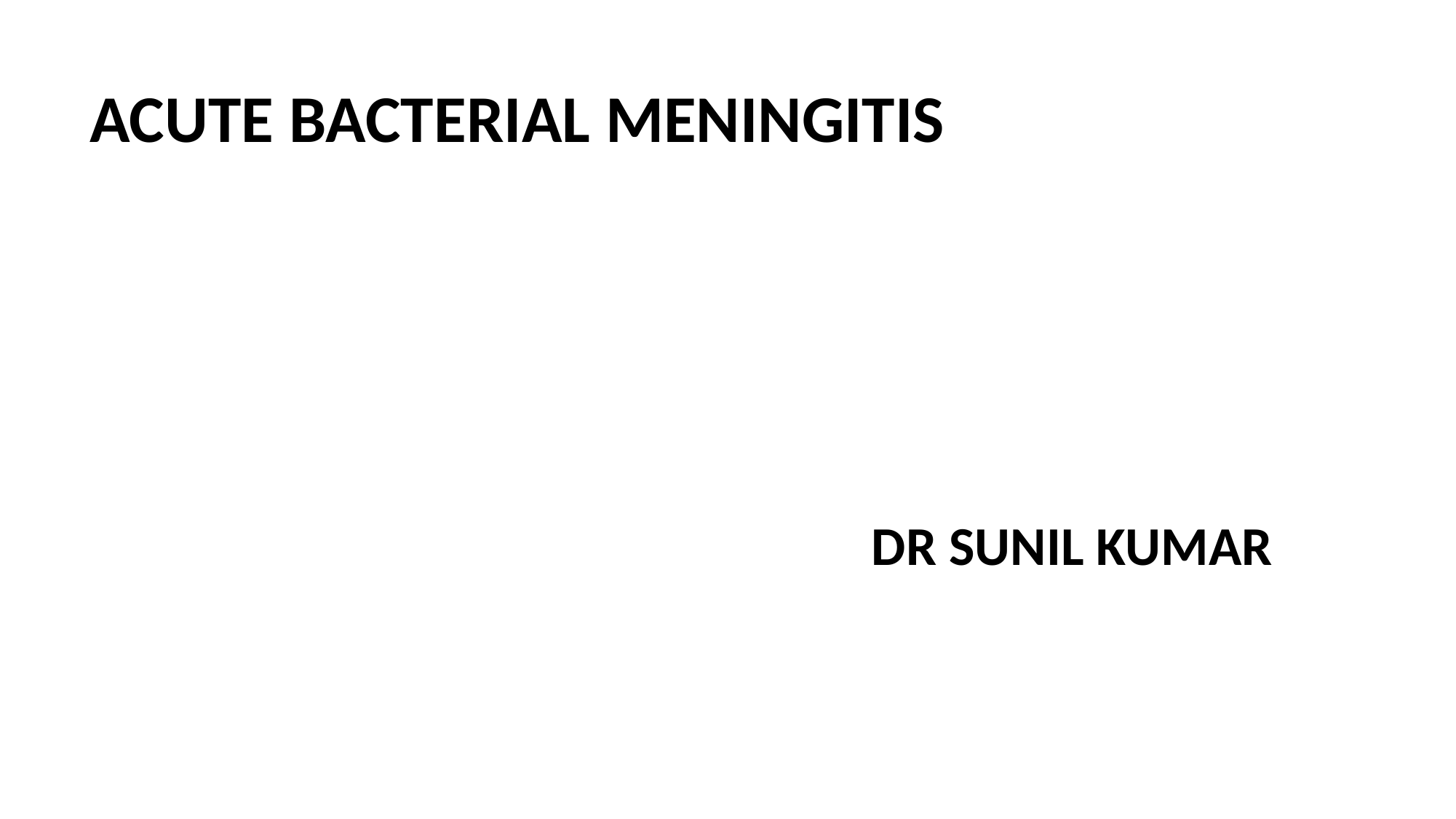

ACUTE BACTERIAL MENINGITIS
#

                                                    DR SUNIL KUMAR